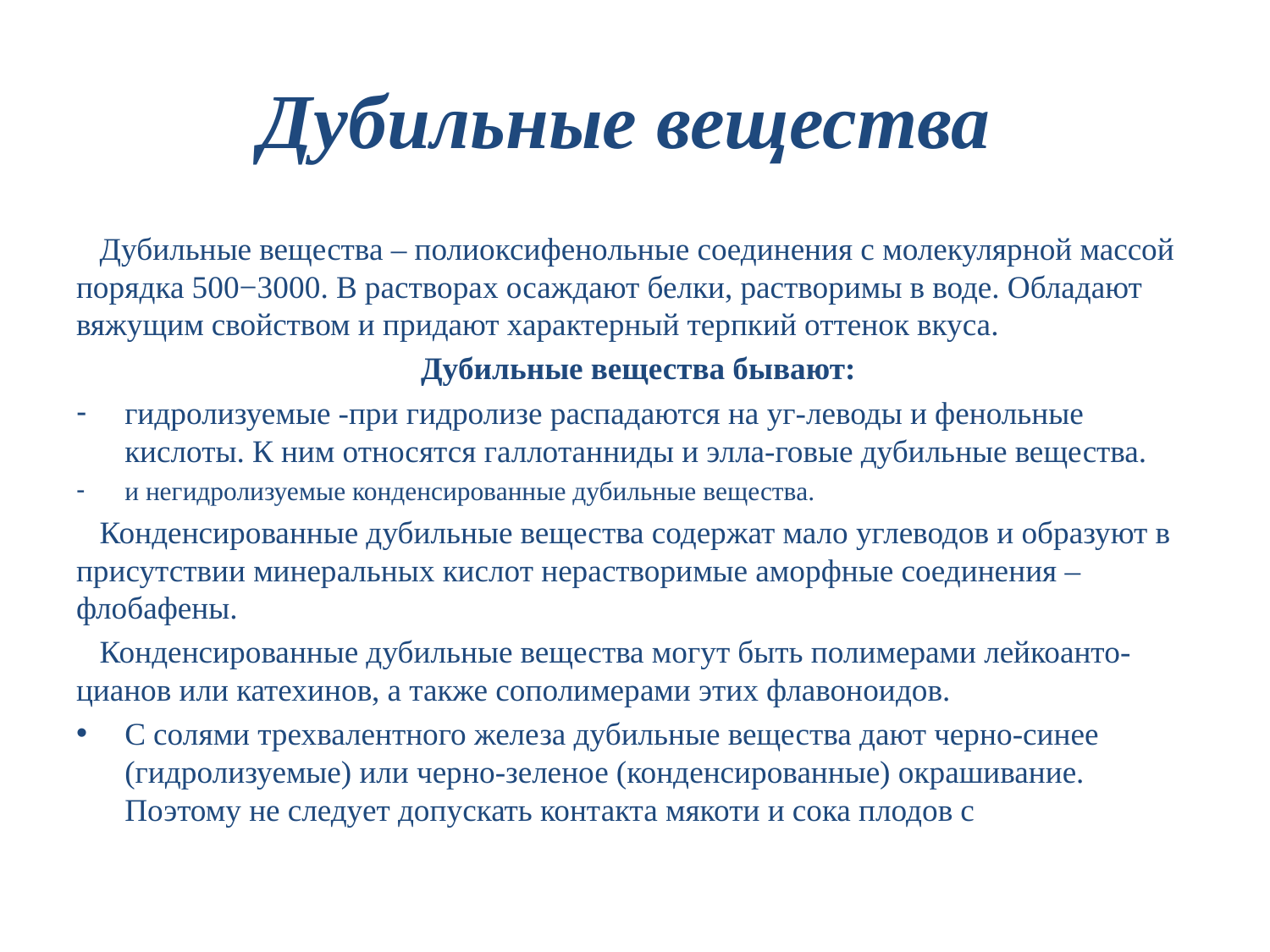

# Дубильные вещества
   Дубильные вещества – полиоксифенольные соединения с молекулярной массой порядка 500−3000. В растворах осаждают белки, растворимы в воде. Обладают вяжущим свойством и придают характерный терпкий оттенок вкуса.
                                            Дубильные вещества бывают:
гидролизуемые -при гидролизе распадаются на уг-леводы и фенольные кислоты. К ним относятся галлотанниды и элла-говые дубильные вещества.
и негидролизуемые конденсированные дубильные вещества.
   Конденсированные дубильные вещества содержат мало углеводов и образуют в присутствии минеральных кислот нерастворимые аморфные соединения – флобафены.
   Конденсированные дубильные вещества могут быть полимерами лейкоанто-цианов или катехинов, а также сополимерами этих флавоноидов.
С солями трехвалентного железа дубильные вещества дают черно-синее (гидролизуемые) или черно-зеленое (конденсированные) окрашивание. Поэтому не следует допускать контакта мякоти и сока плодов с